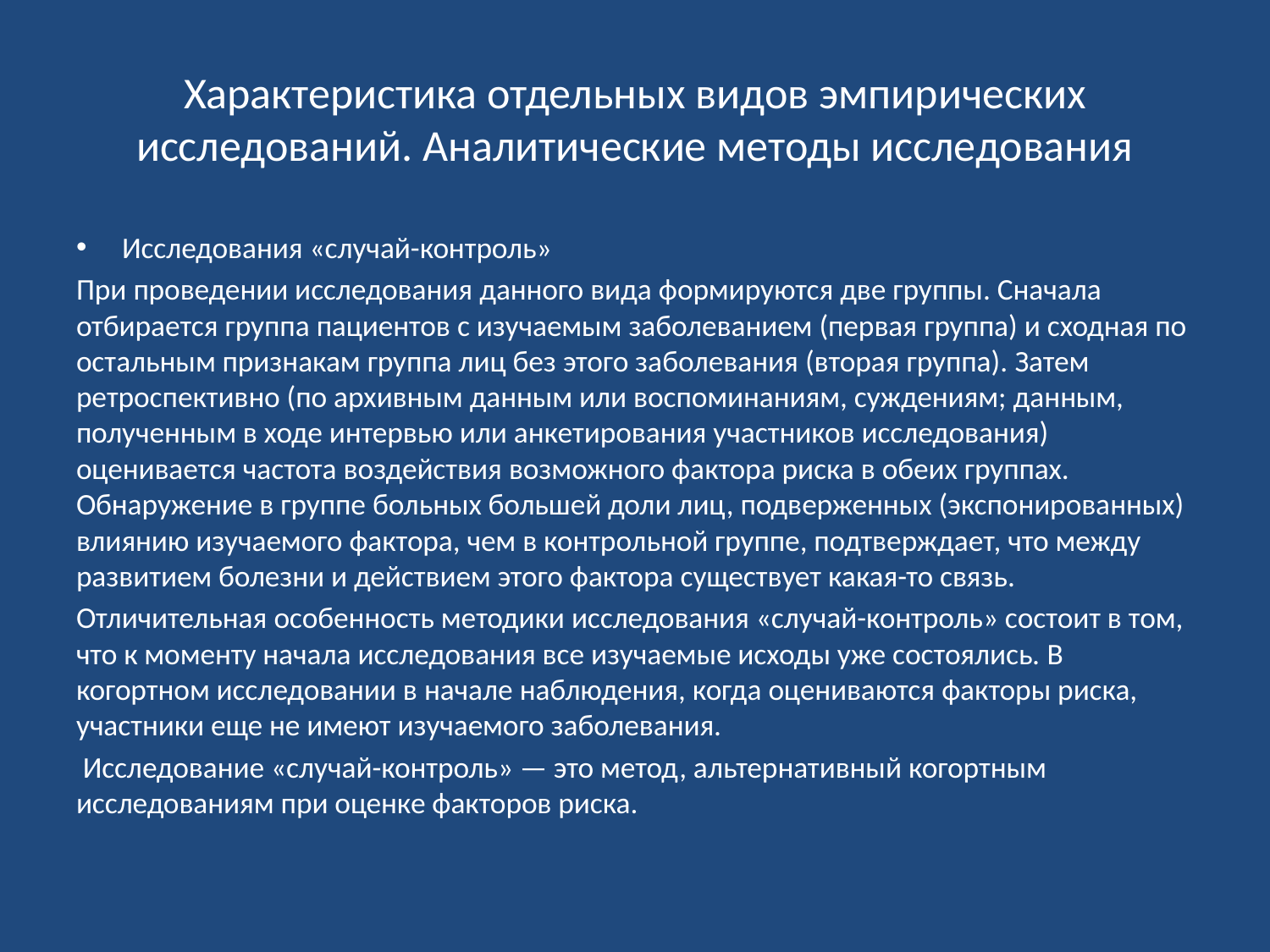

# Характеристика отдельных видов эмпирических исследований. Аналитические методы исследования
Исследования «случай-контроль»
При проведении исследования данного вида формируются две группы. Сначала отбирается группа пациентов с изучаемым заболеванием (первая группа) и сходная по остальным признакам группа лиц без этого заболевания (вторая группа). Затем ретроспективно (по архивным данным или воспоминаниям, суждениям; данным, полученным в ходе интервью или анкетирования участников исследования) оценивается частота воздействия возможного фактора риска в обеих группах. Обнаружение в группе больных большей доли лиц, подверженных (экспонированных) влиянию изучаемого фактора, чем в контрольной группе, подтверждает, что между развитием болезни и действием этого фактора существует какая-то связь.
Отличительная особенность методики исследования «случай-контроль» состоит в том, что к моменту начала исследования все изучаемые исходы уже состоялись. В когортном исследовании в начале наблюдения, когда оцениваются факторы риска, участники еще не имеют изучаемого заболевания.
 Исследование «случай-контроль» — это метод, альтернативный когортным исследованиям при оценке факторов риска.